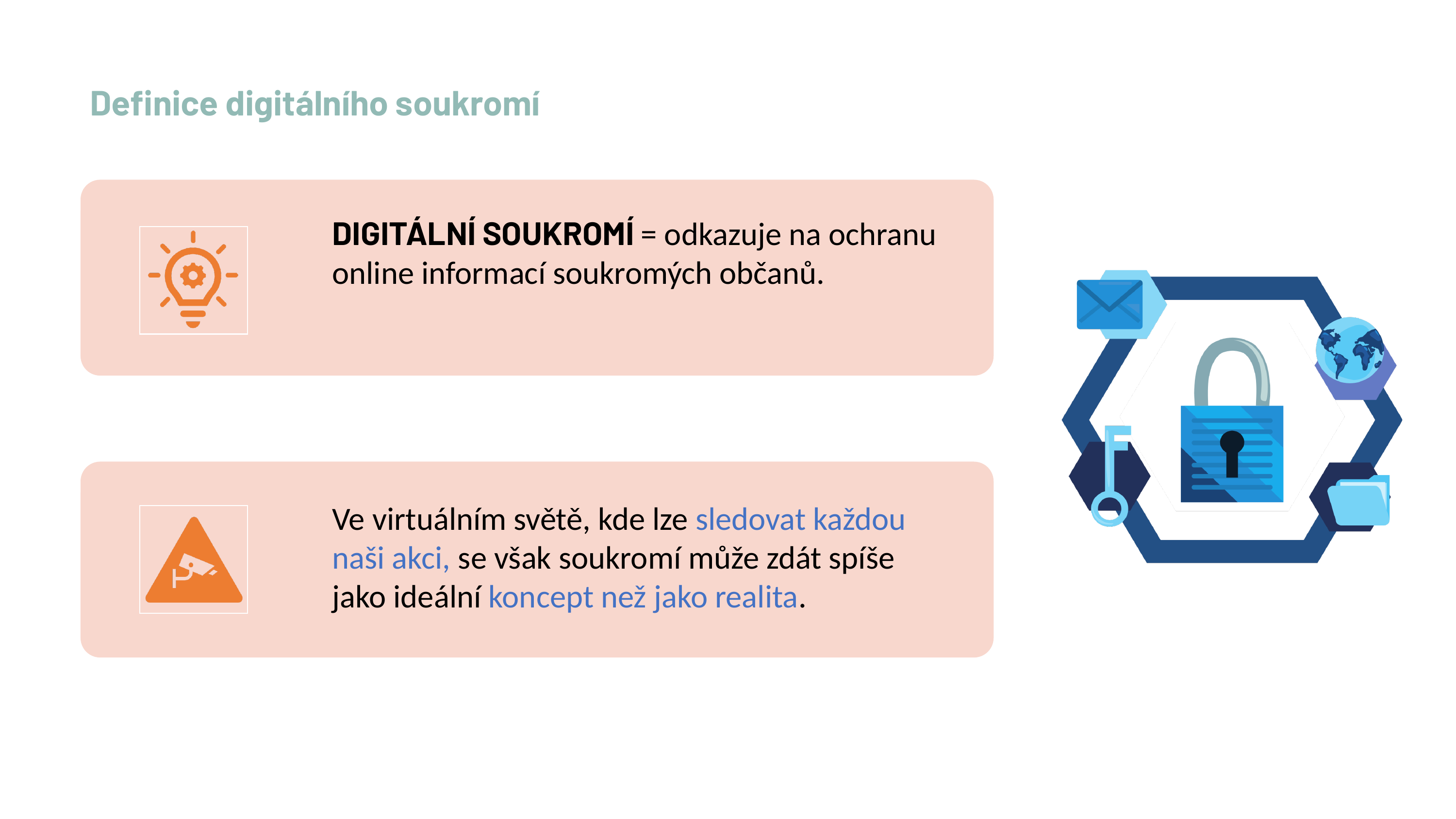

# Definice digitálního soukromí
DIGITÁLNÍ SOUKROMÍ = odkazuje na ochranu online informací soukromých občanů.

Ve virtuálním světě, kde lze sledovat každou naši akci, se však soukromí může zdát spíše jako ideální koncept než jako realita.